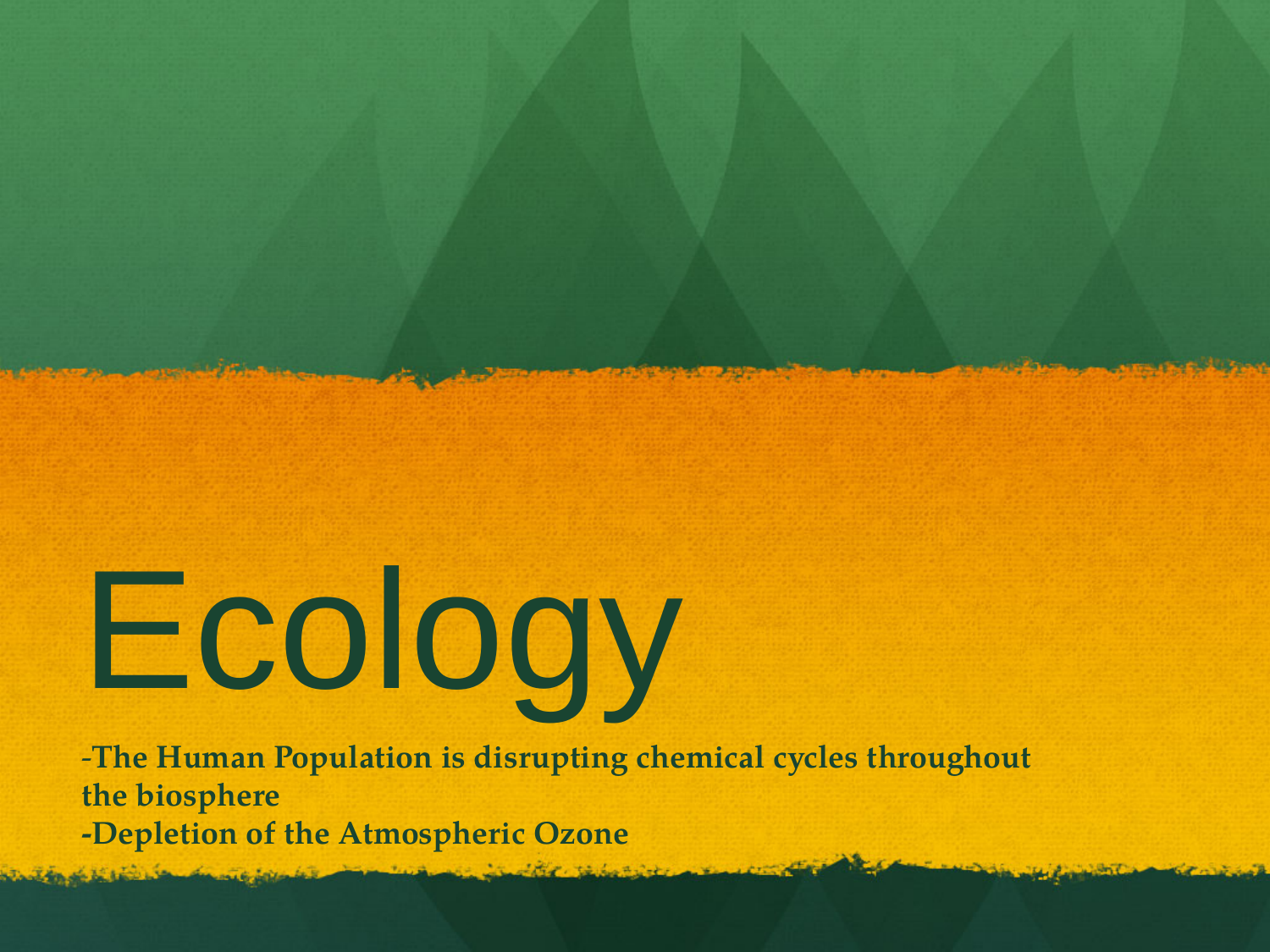

# Ecology
-The Human Population is disrupting chemical cycles throughout the biosphere
-Depletion of the Atmospheric Ozone